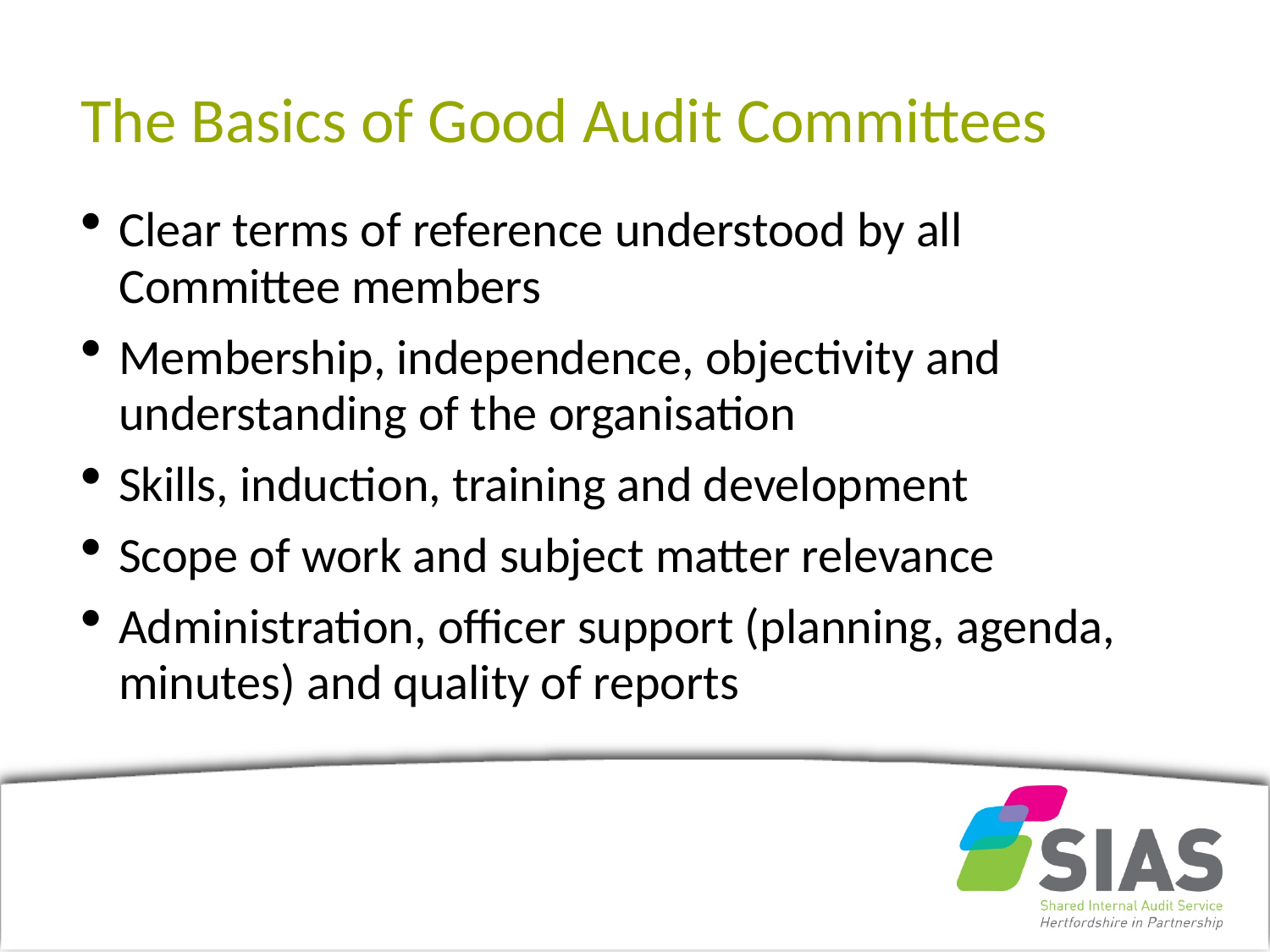

# The Basics of Good Audit Committees
Clear terms of reference understood by all Committee members
Membership, independence, objectivity and understanding of the organisation
Skills, induction, training and development
Scope of work and subject matter relevance
Administration, officer support (planning, agenda, minutes) and quality of reports